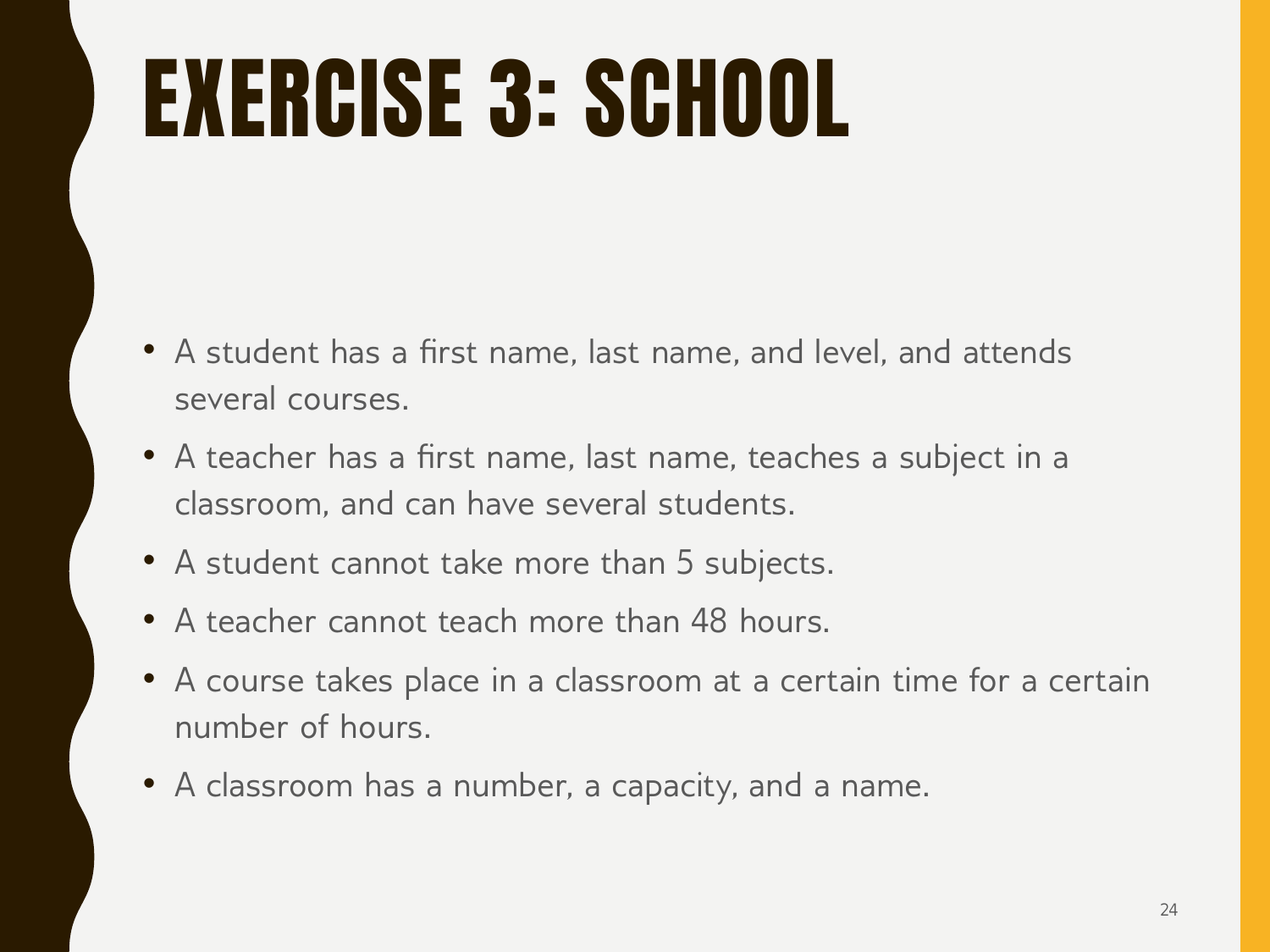

# Exercise 3: School
A student has a first name, last name, and level, and attends several courses.
A teacher has a first name, last name, teaches a subject in a classroom, and can have several students.
A student cannot take more than 5 subjects.
A teacher cannot teach more than 48 hours.
A course takes place in a classroom at a certain time for a certain number of hours.
A classroom has a number, a capacity, and a name.
24